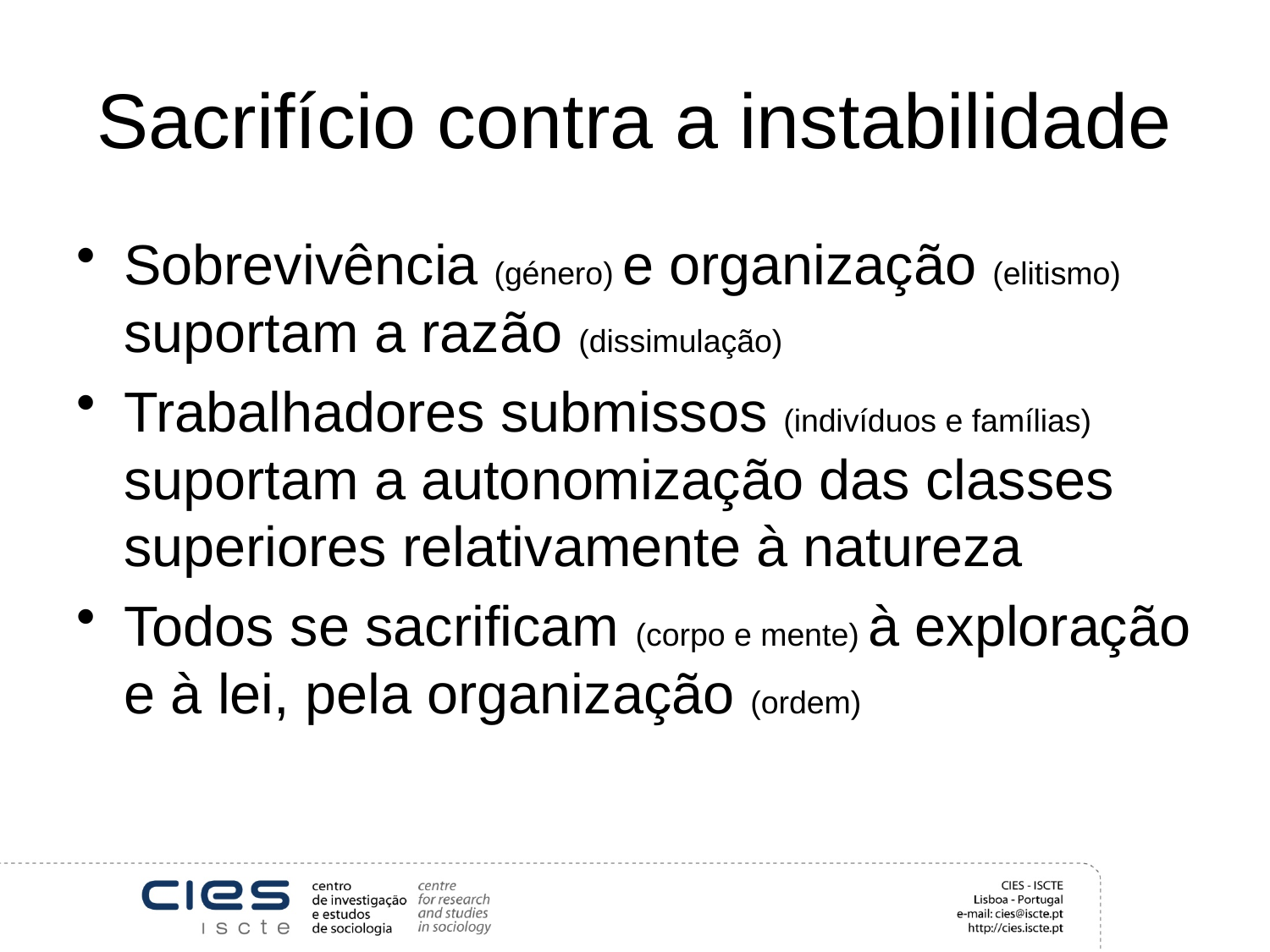

# Sacrifício contra a instabilidade
Sobrevivência (género) e organização (elitismo) suportam a razão (dissimulação)
Trabalhadores submissos (indivíduos e famílias) suportam a autonomização das classes superiores relativamente à natureza
Todos se sacrificam (corpo e mente) à exploração e à lei, pela organização (ordem)